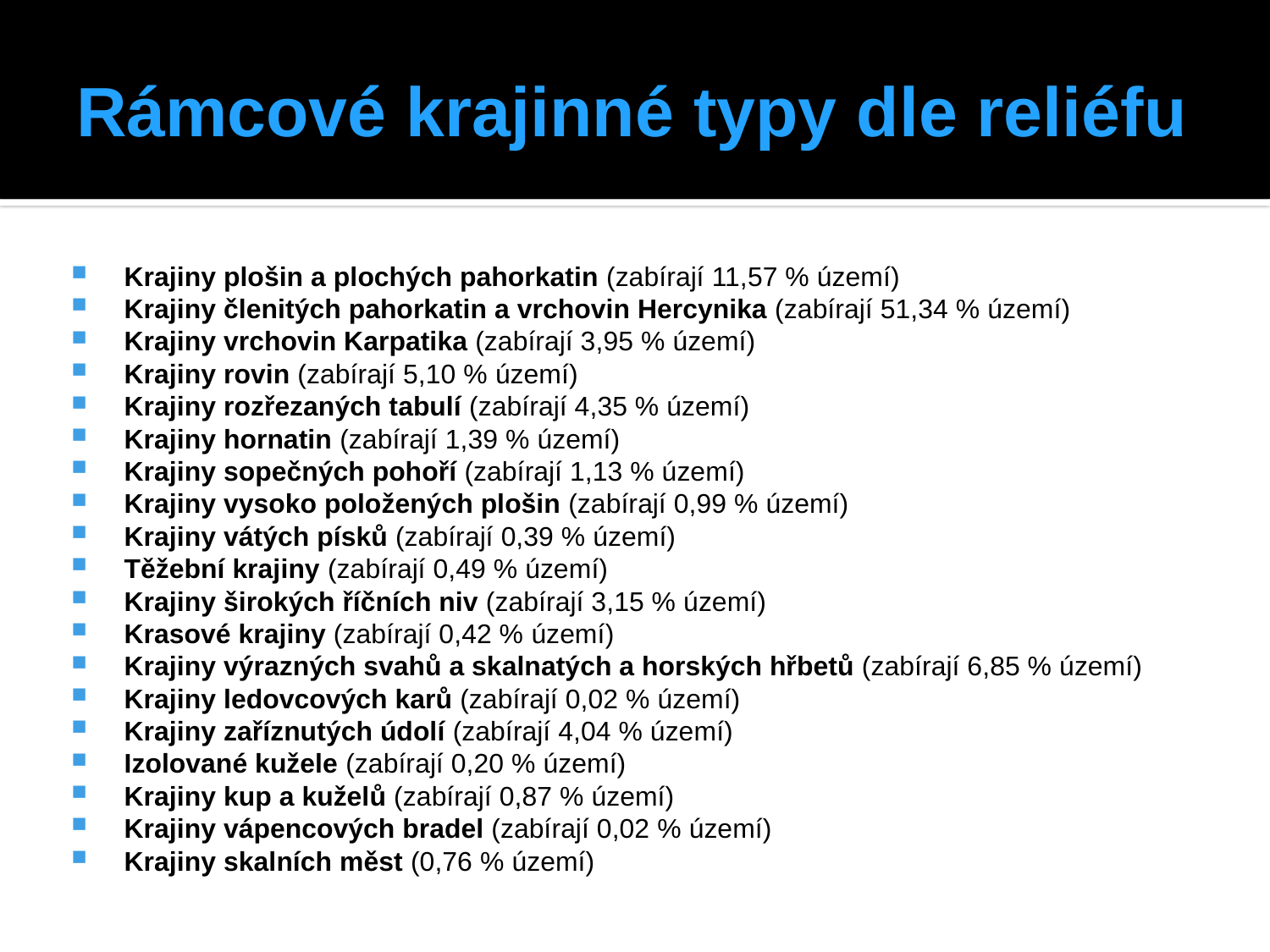

# Rámcové krajinné typy dle reliéfu
Krajiny plošin a plochých pahorkatin (zabírají 11,57 % území)
Krajiny členitých pahorkatin a vrchovin Hercynika (zabírají 51,34 % území)
Krajiny vrchovin Karpatika (zabírají 3,95 % území)
Krajiny rovin (zabírají 5,10 % území)
Krajiny rozřezaných tabulí (zabírají 4,35 % území)
Krajiny hornatin (zabírají 1,39 % území)
Krajiny sopečných pohoří (zabírají 1,13 % území)
Krajiny vysoko položených plošin (zabírají 0,99 % území)
Krajiny vátých písků (zabírají 0,39 % území)
Těžební krajiny (zabírají 0,49 % území)
Krajiny širokých říčních niv (zabírají 3,15 % území)
Krasové krajiny (zabírají 0,42 % území)
Krajiny výrazných svahů a skalnatých a horských hřbetů (zabírají 6,85 % území)
Krajiny ledovcových karů (zabírají 0,02 % území)
Krajiny zaříznutých údolí (zabírají 4,04 % území)
Izolované kužele (zabírají 0,20 % území)
Krajiny kup a kuželů (zabírají 0,87 % území)
Krajiny vápencových bradel (zabírají 0,02 % území)
Krajiny skalních měst (0,76 % území)